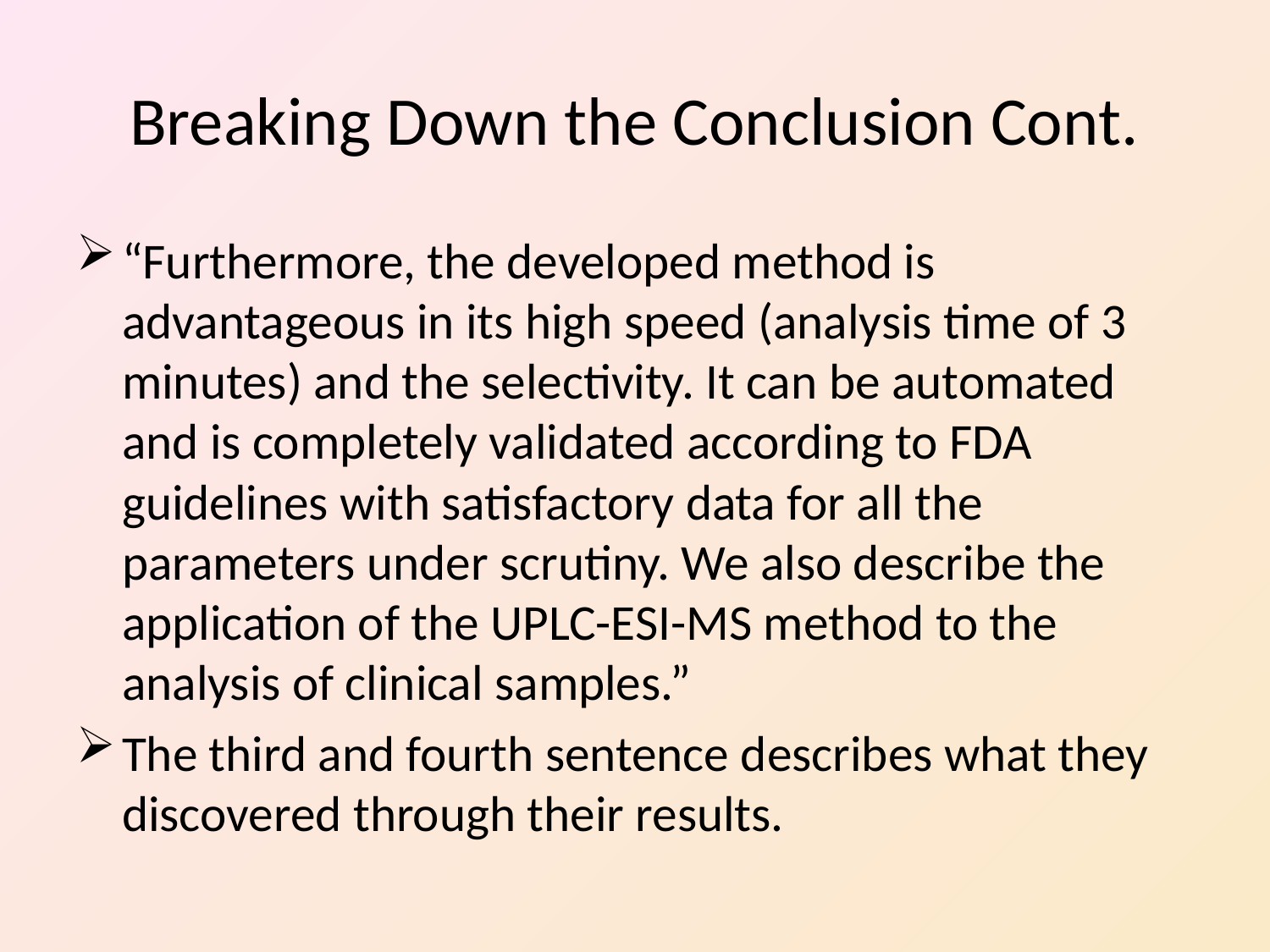

# Breaking Down the Conclusion Cont.
“Furthermore, the developed method is advantageous in its high speed (analysis time of 3 minutes) and the selectivity. It can be automated and is completely validated according to FDA guidelines with satisfactory data for all the parameters under scrutiny. We also describe the application of the UPLC-ESI-MS method to the analysis of clinical samples.”
The third and fourth sentence describes what they discovered through their results.